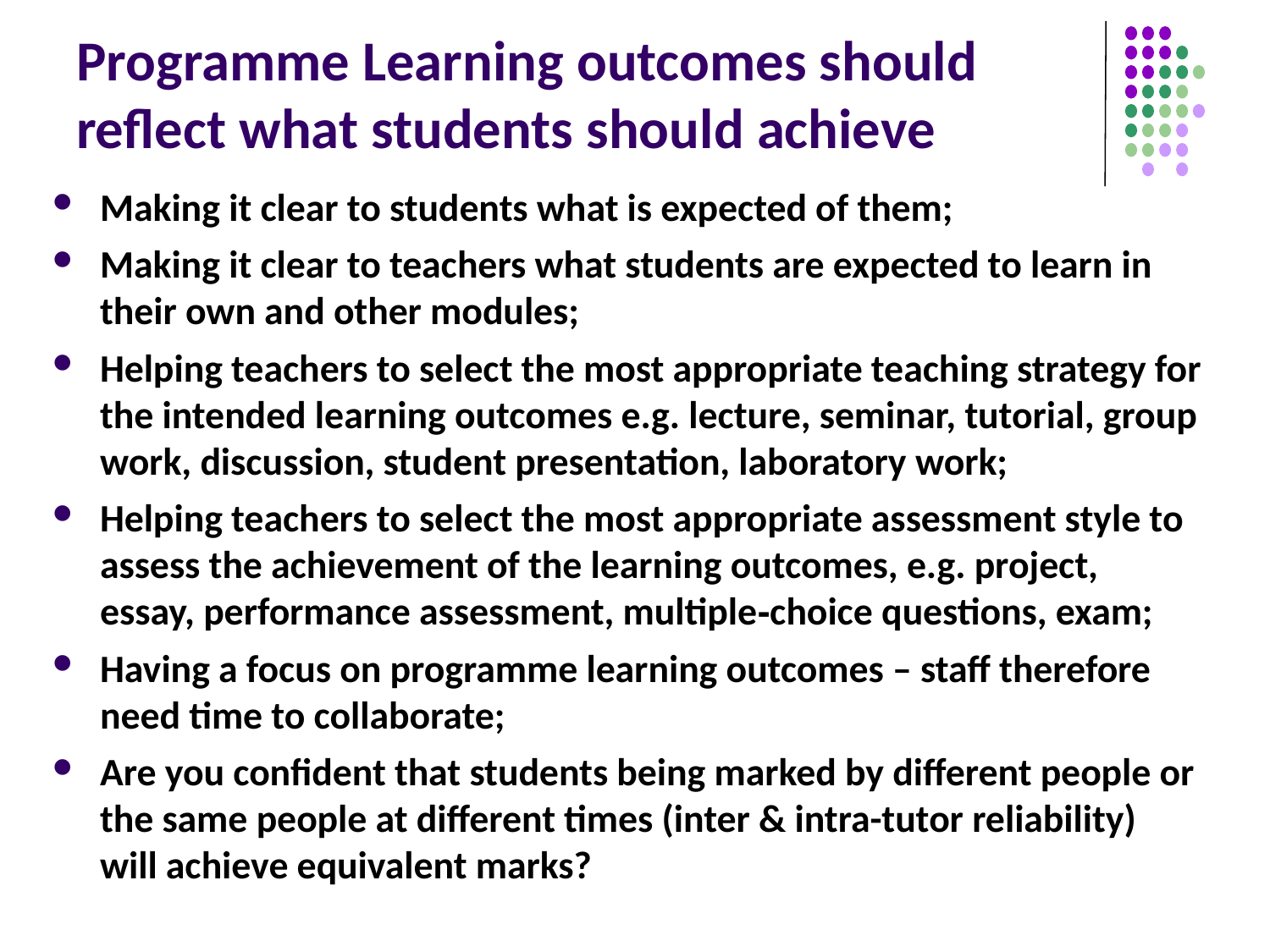

# Programme Learning outcomes should reflect what students should achieve
Making it clear to students what is expected of them;
Making it clear to teachers what students are expected to learn in their own and other modules;
Helping teachers to select the most appropriate teaching strategy for the intended learning outcomes e.g. lecture, seminar, tutorial, group work, discussion, student presentation, laboratory work;
Helping teachers to select the most appropriate assessment style to assess the achievement of the learning outcomes, e.g. project, essay, performance assessment, multiple‐choice questions, exam;
Having a focus on programme learning outcomes – staff therefore need time to collaborate;
Are you confident that students being marked by different people or the same people at different times (inter & intra-tutor reliability) will achieve equivalent marks?